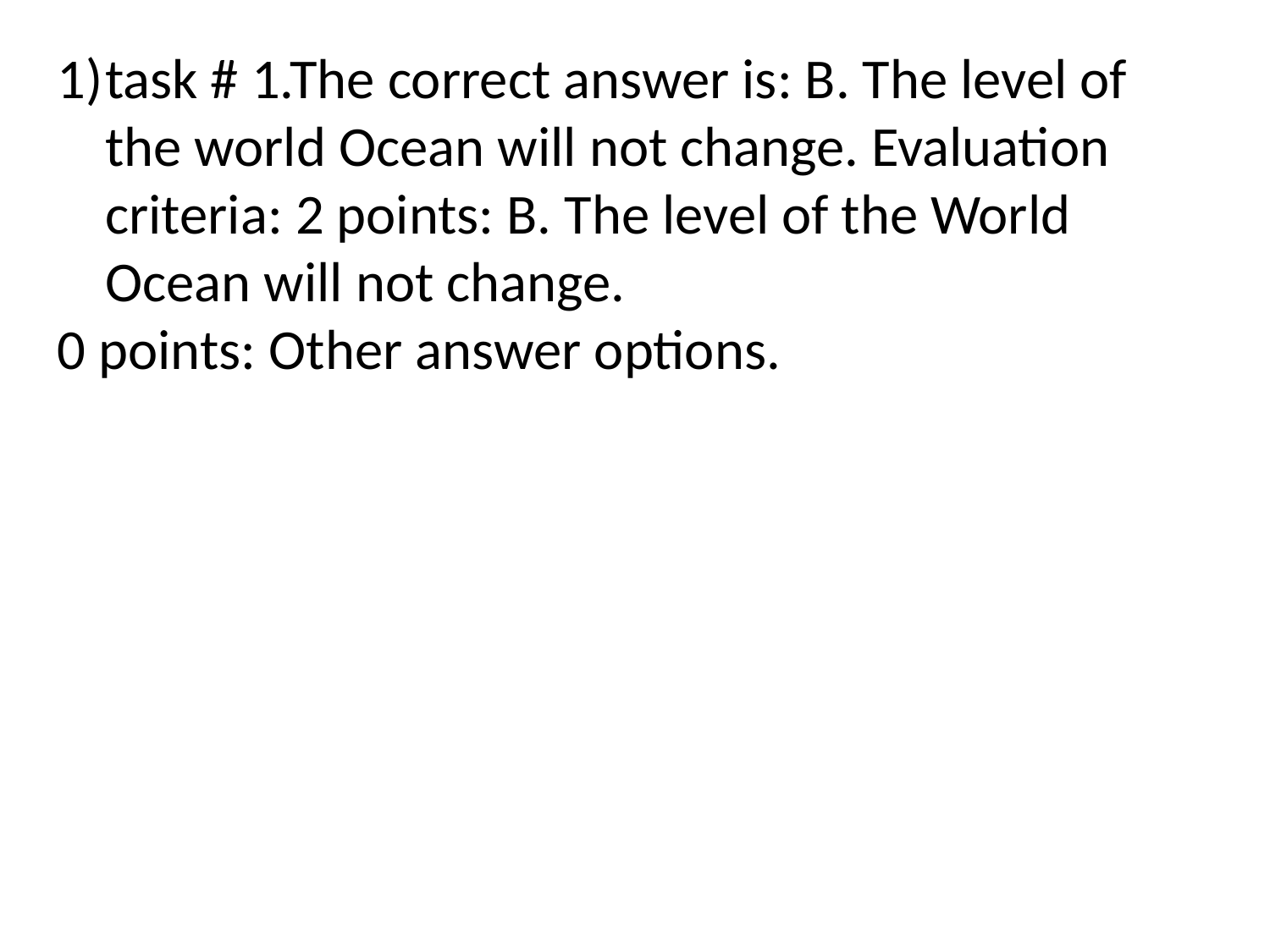

task # 1.The correct answer is: B. The level of the world Ocean will not change. Evaluation criteria: 2 points: B. The level of the World Ocean will not change.
0 points: Other answer options.